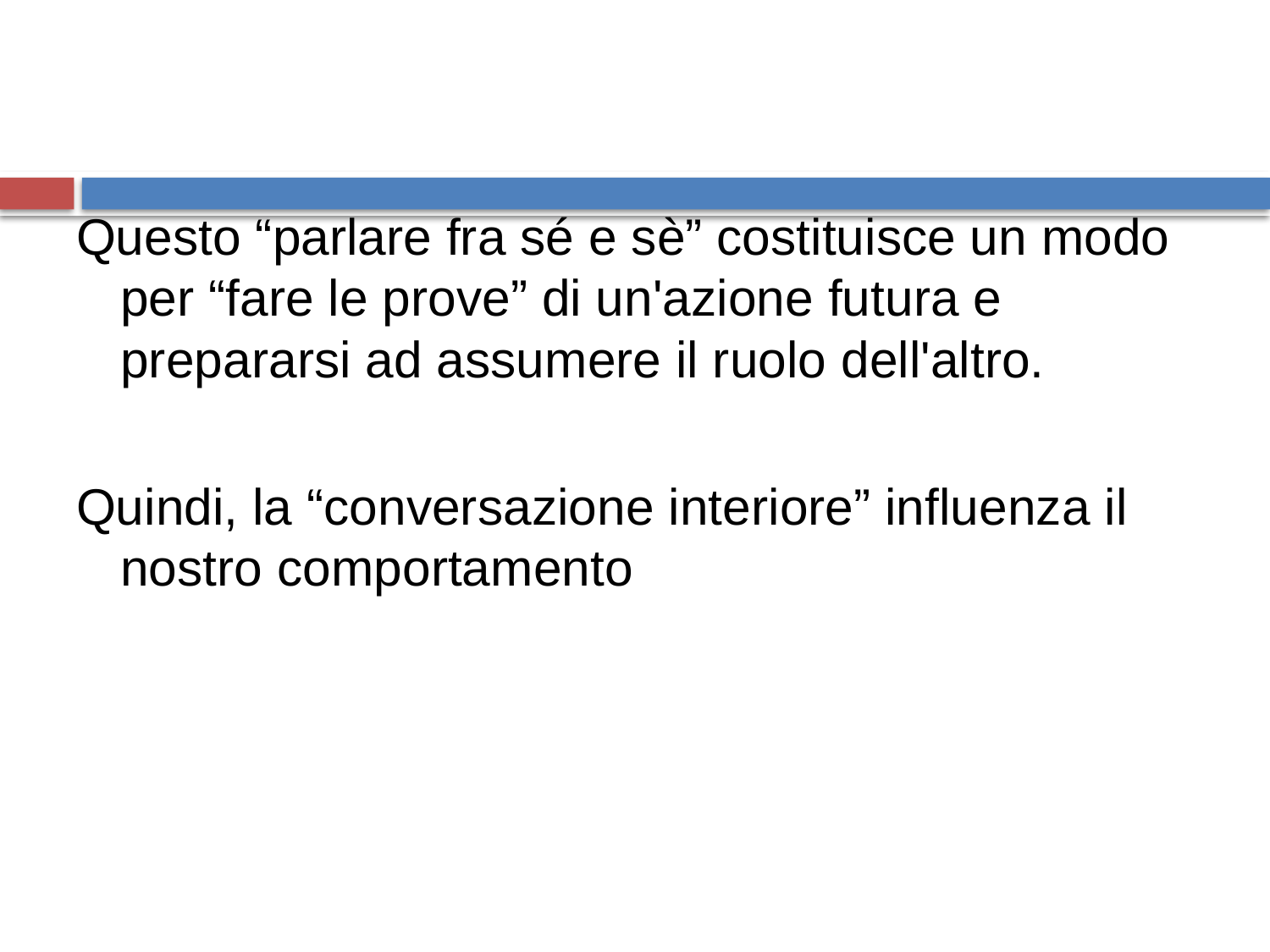

Questo “parlare fra sé e sè” costituisce un modo per “fare le prove” di un'azione futura e prepararsi ad assumere il ruolo dell'altro.

Quindi, la “conversazione interiore” influenza il nostro comportamento